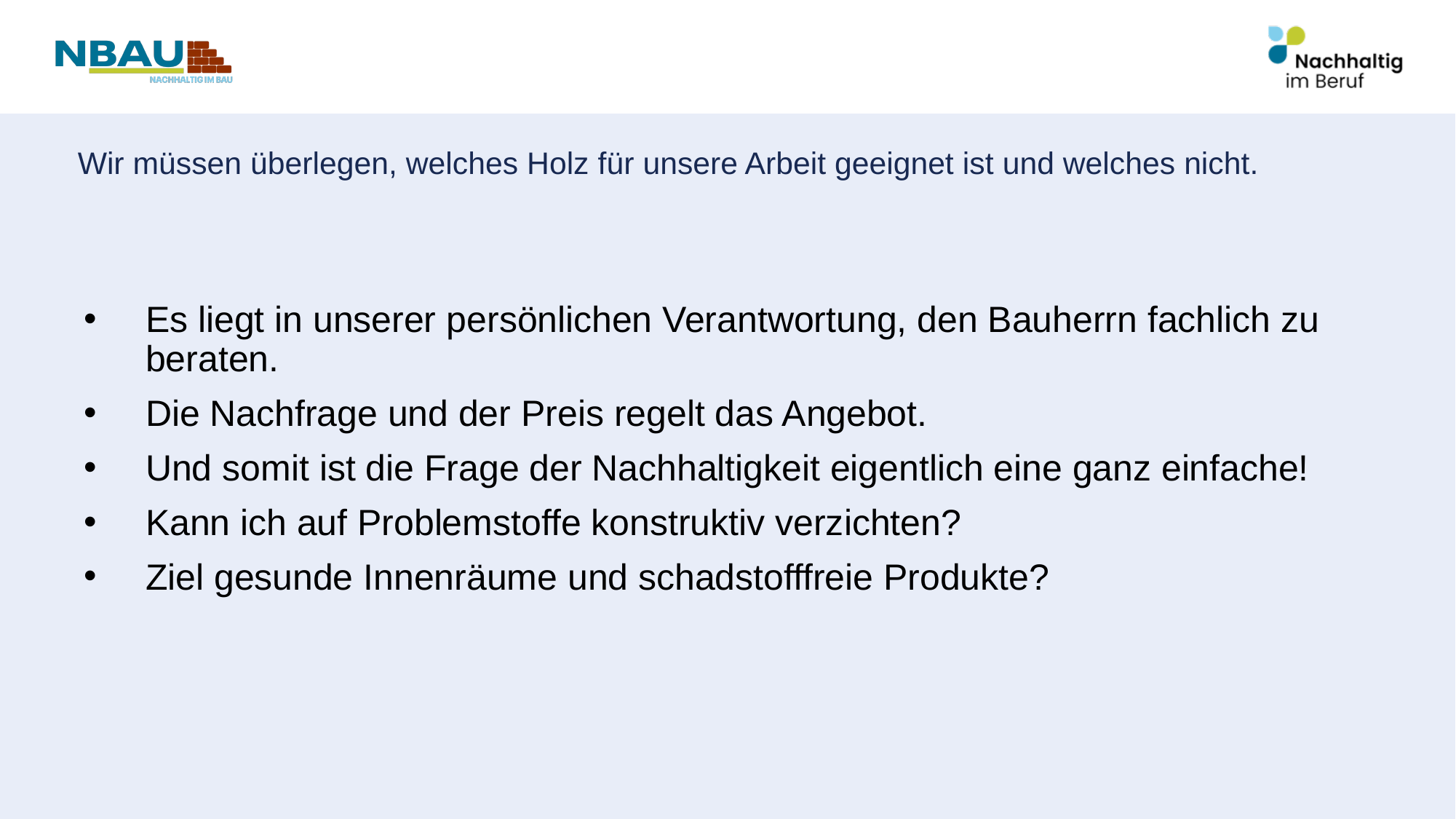

# Wir müssen überlegen, welches Holz für unsere Arbeit geeignet ist und welches nicht.
Es liegt in unserer persönlichen Verantwortung, den Bauherrn fachlich zu beraten.
Die Nachfrage und der Preis regelt das Angebot.
Und somit ist die Frage der Nachhaltigkeit eigentlich eine ganz einfache!
Kann ich auf Problemstoffe konstruktiv verzichten?
Ziel gesunde Innenräume und schadstofffreie Produkte?